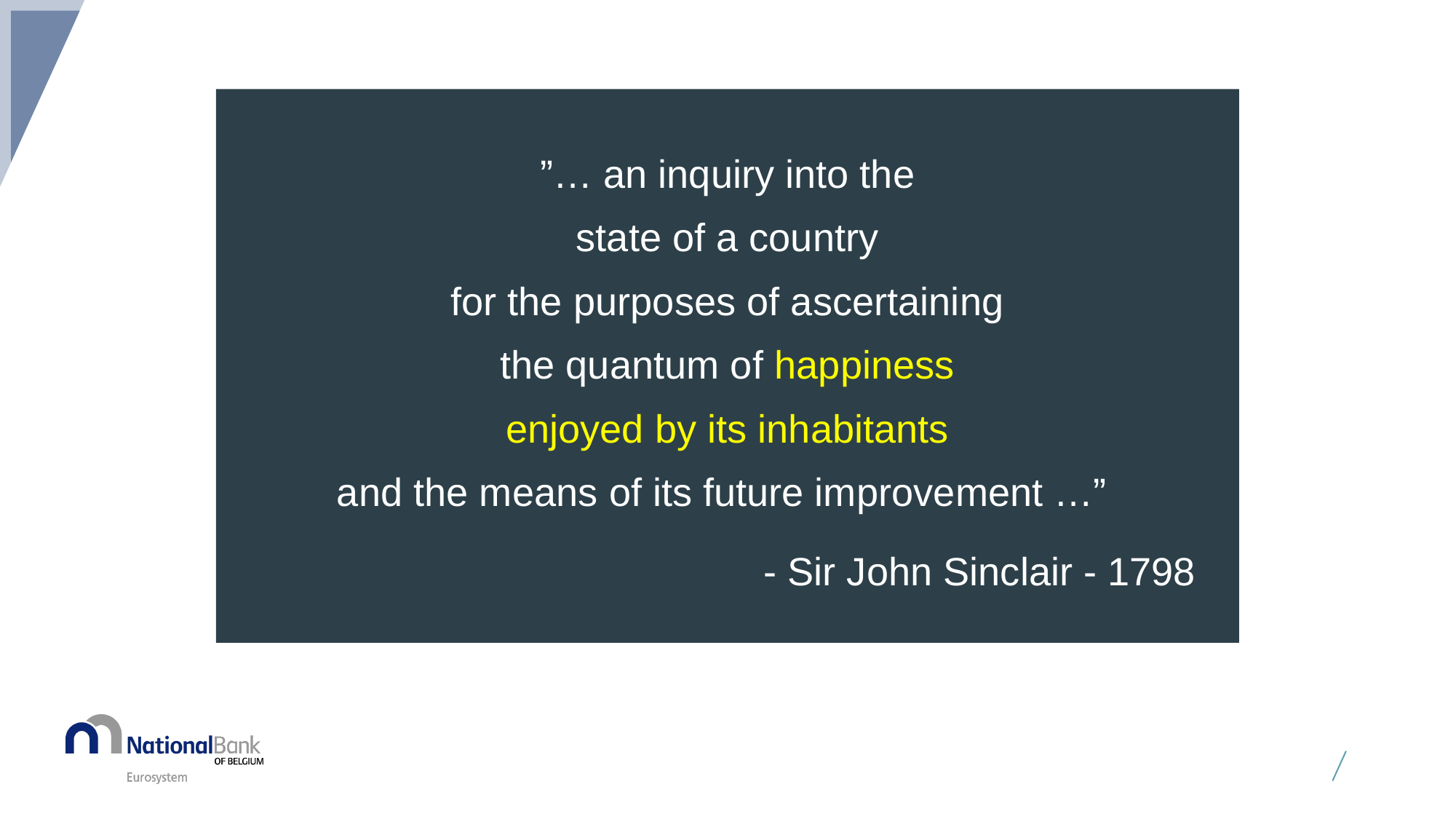

”… an inquiry into the
state of a country
for the purposes of ascertaining
the quantum of happiness
enjoyed by its inhabitants
and the means of its future improvement …”
- Sir John Sinclair - 1798